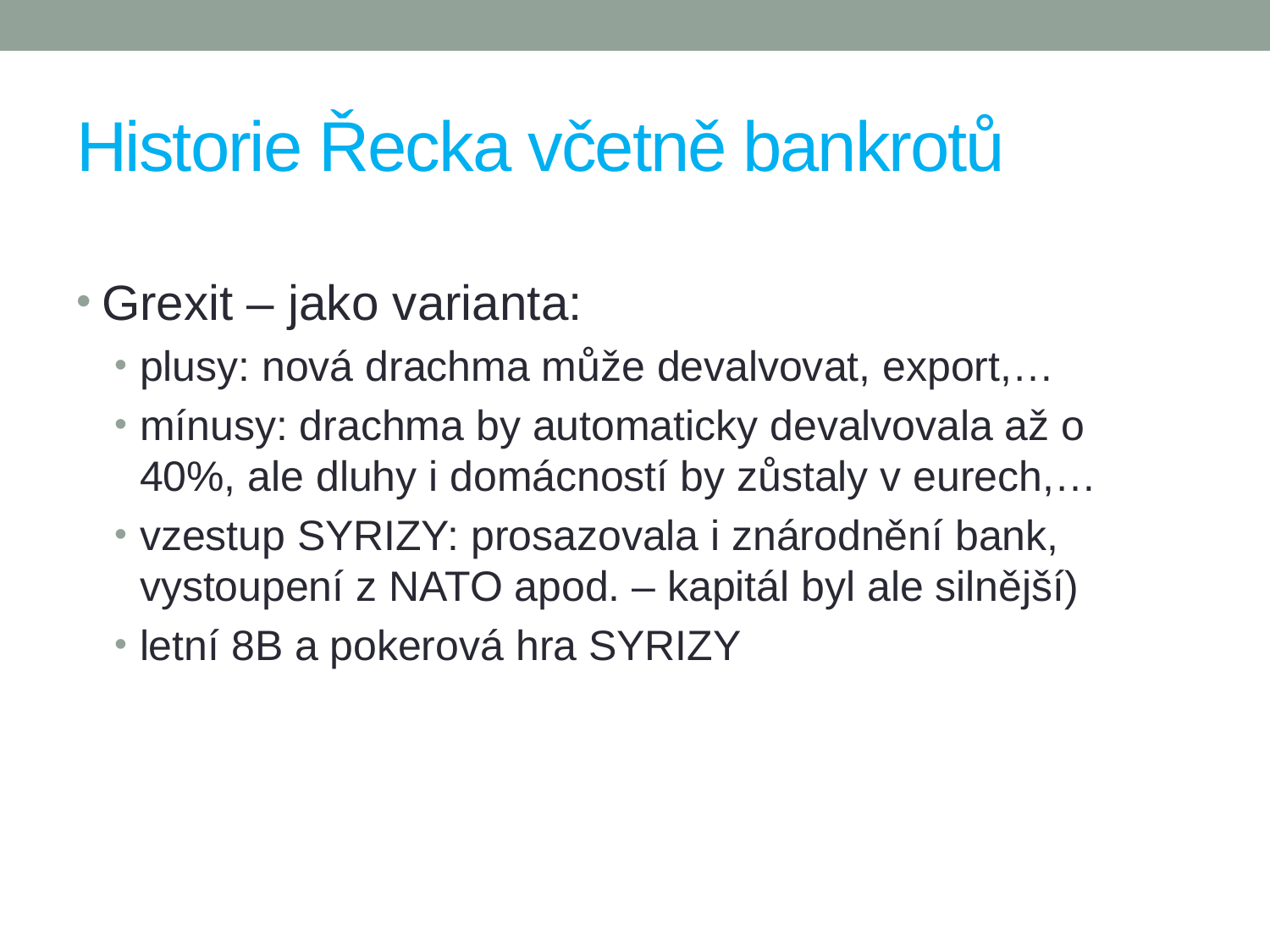

# Historie Řecka včetně bankrotů

Grexit – jako varianta:
plusy: nová drachma může devalvovat, export,…
mínusy: drachma by automaticky devalvovala až o 40%, ale dluhy i domácností by zůstaly v eurech,…
vzestup SYRIZY: prosazovala i znárodnění bank, vystoupení z NATO apod. – kapitál byl ale silnější)
letní 8B a pokerová hra SYRIZY